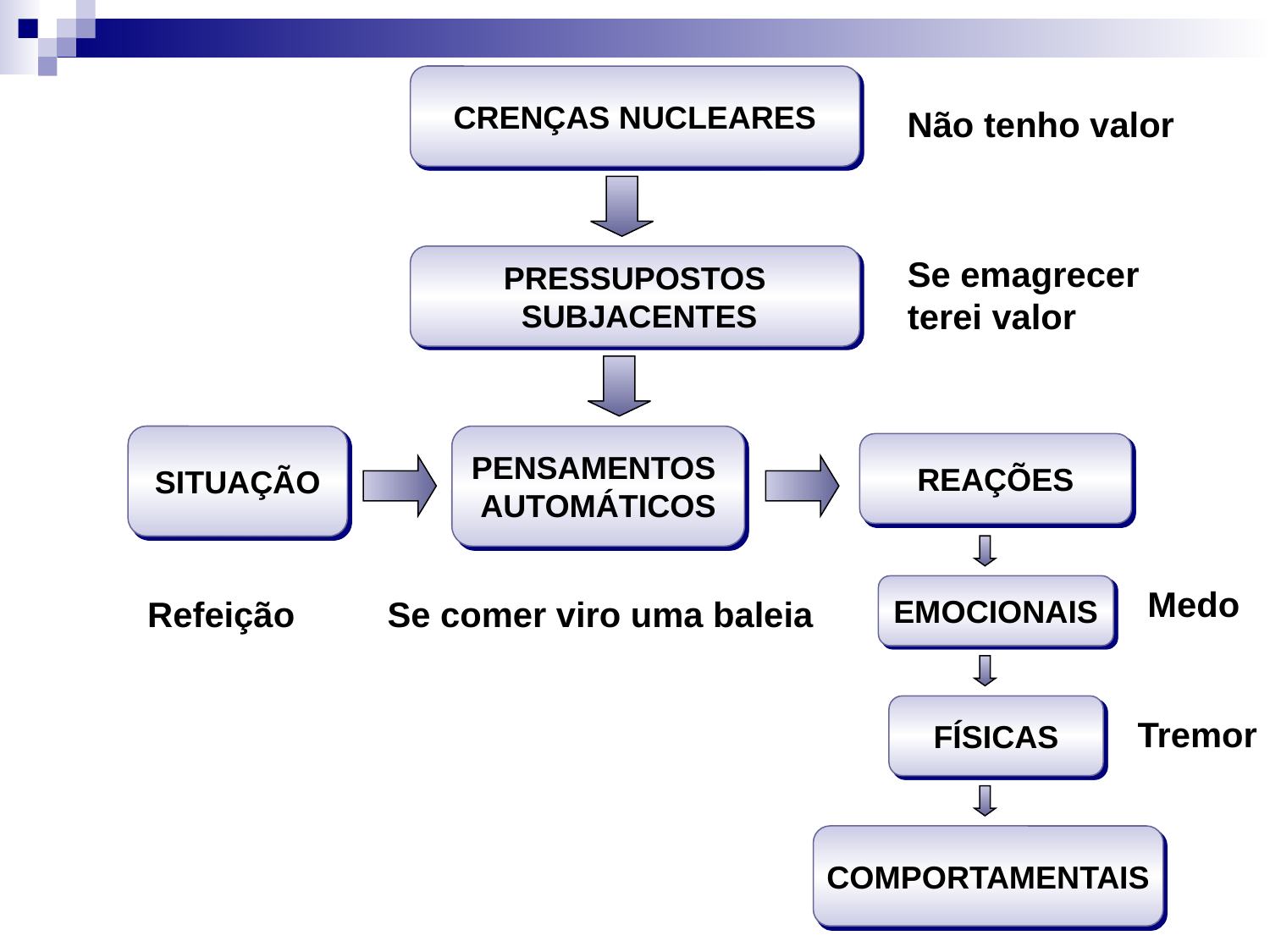

CRENÇAS NUCLEARES
Não tenho valor

PRESSUPOSTOS
 SUBJACENTES
Se emagrecer terei valor

SITUAÇÃO

PENSAMENTOS
AUTOMÁTICOS

REAÇÕES

EMOCIONAIS

Medo
Refeição
Se comer viro uma baleia

FÍSICAS

Tremor

COMPORTAMENTAIS